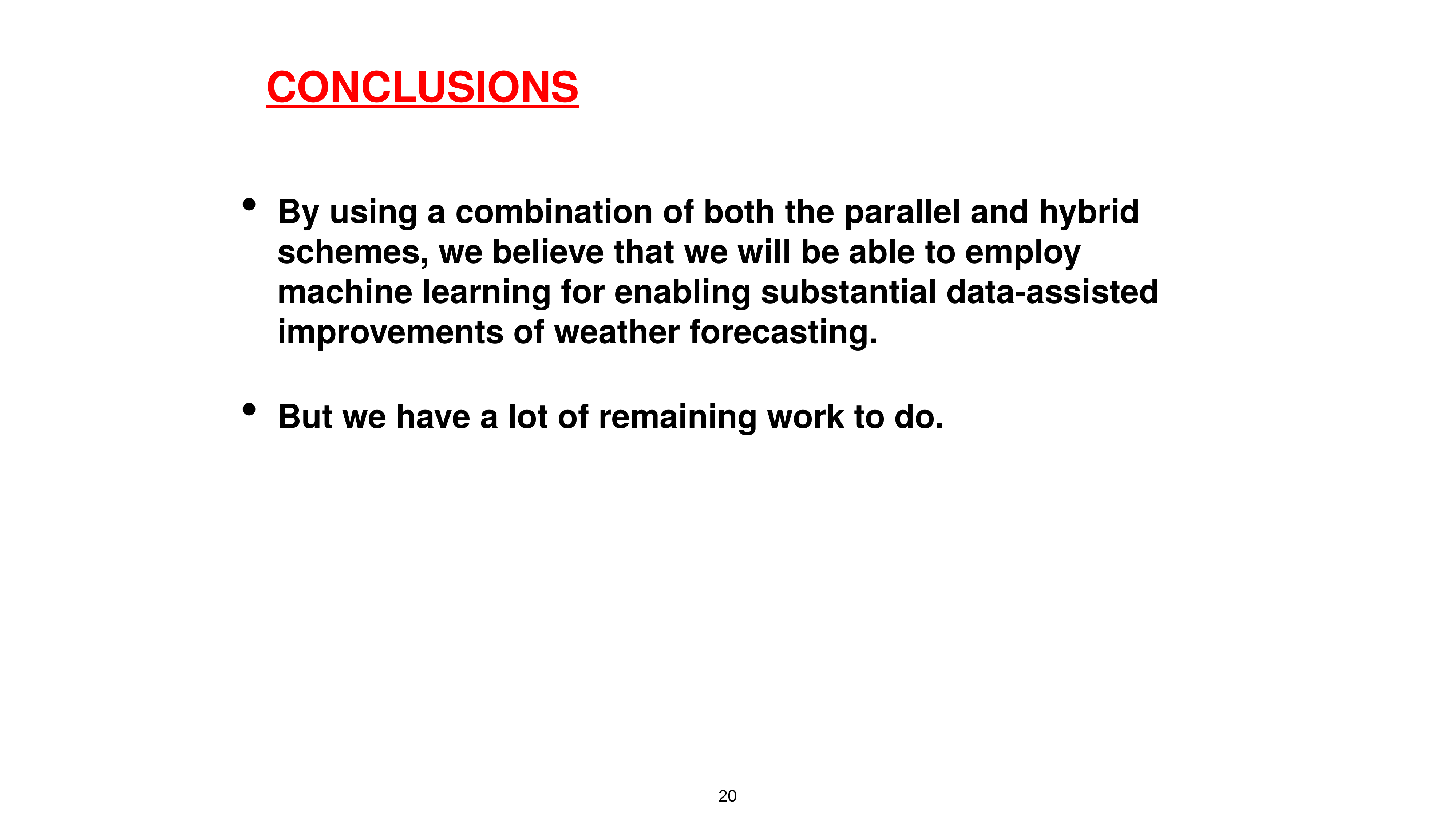

# CONCLUSIONS
By using a combination of both the parallel and hybrid schemes, we believe that we will be able to employ machine learning for enabling substantial data-assisted improvements of weather forecasting.
But we have a lot of remaining work to do.
20